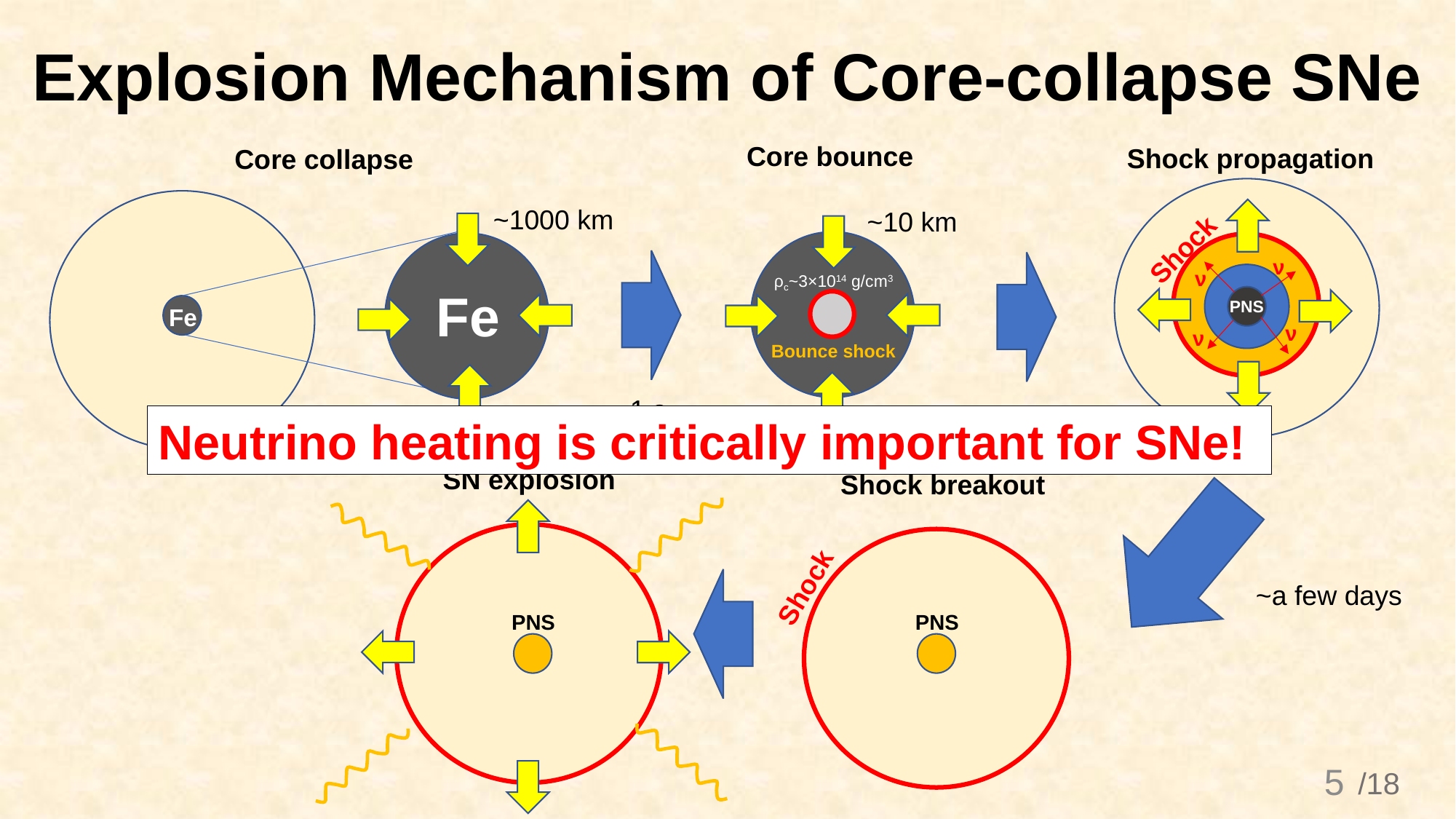

# Explosion Mechanism of Core-collapse SNe
Core bounce
Shock propagation
Core collapse

~1000 km
~10 km

Shock

ν

ν

ρc~3×1014 g/cm3
Fe

PNS

Fe
ν
ν
Bounce shock

~1 s
Neutrino heating is critically important for SNe!
SN explosion
Shock breakout

Shock

~a few days
PNS
PNS

5